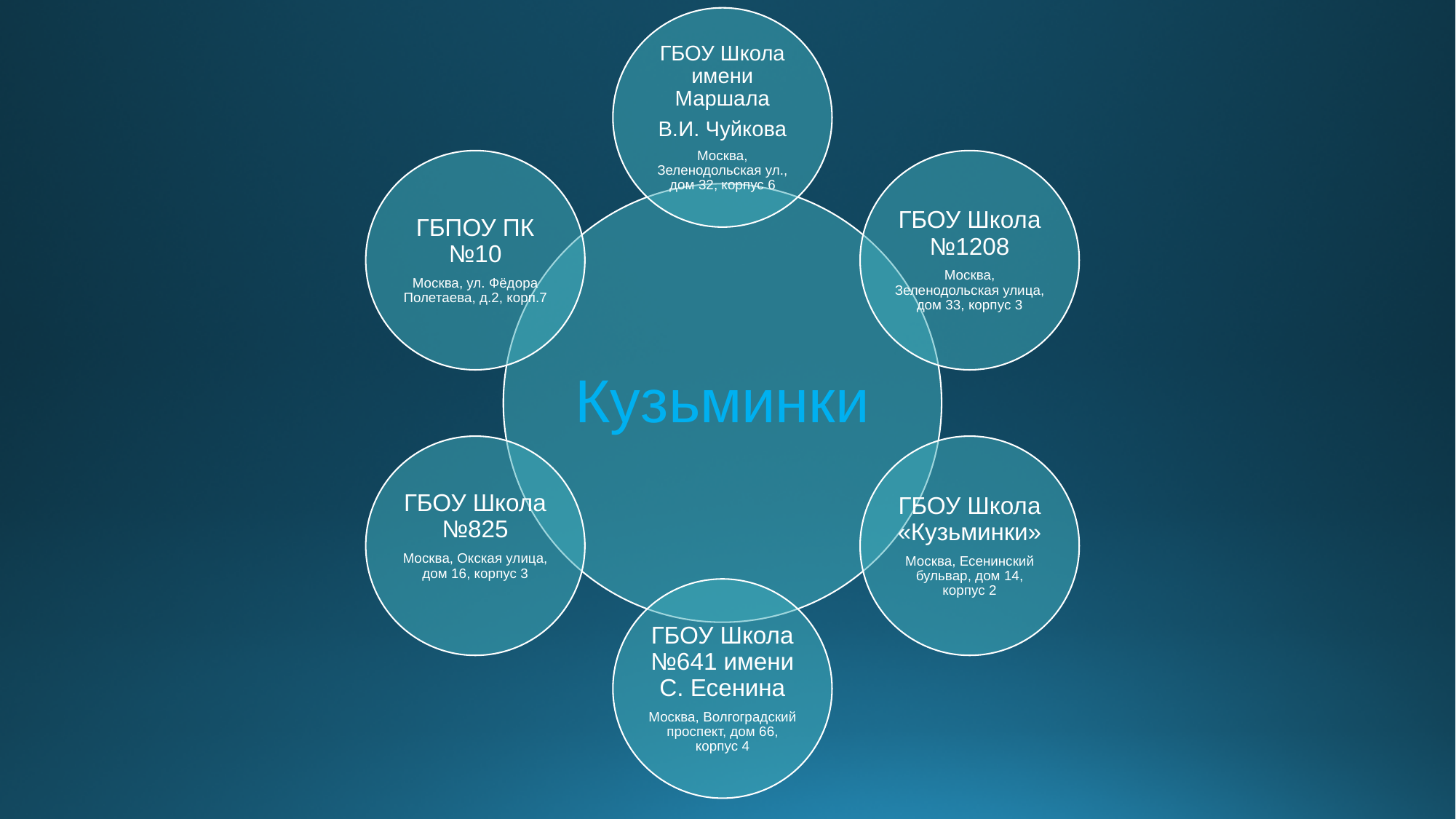

Кузьминки
ГБОУ Школа имени Маршала
В.И. Чуйкова
Москва, Зеленодольская ул., дом 32, корпус 6
ГБОУ Школа №1208
Москва, Зеленодольская улица, дом 33, корпус 3
ГБОУ Школа «Кузьминки»
Москва, Есенинский бульвар, дом 14, корпус 2
ГБОУ Школа №641 имени С. Есенина
Москва, Волгоградский проспект, дом 66, корпус 4
ГБОУ Школа №825
Москва, Окская улица, дом 16, корпус 3

ГБПОУ ПК №10
Москва, ул. Фёдора Полетаева, д.2, корп.7